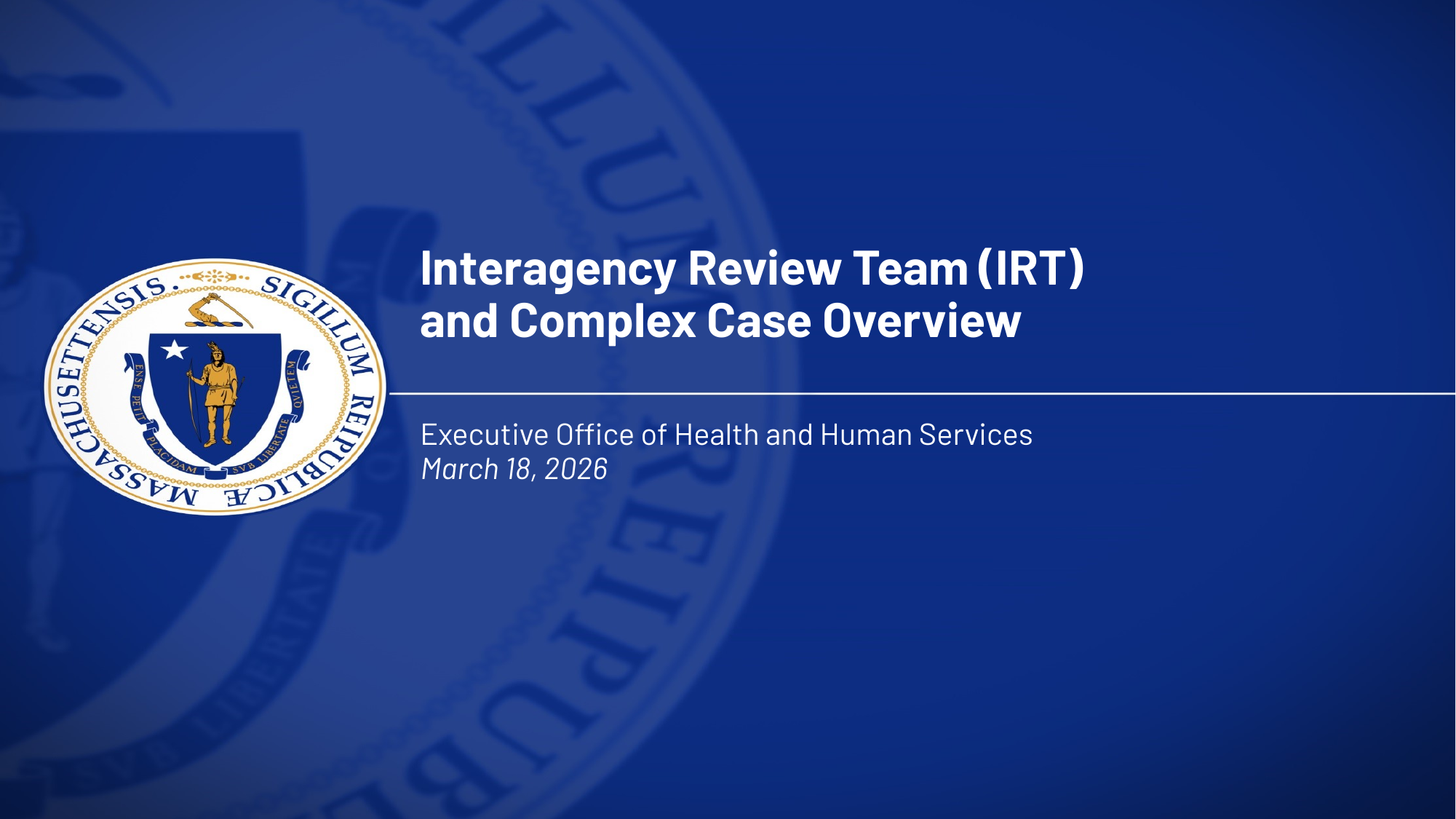

Interagency Review Team (IRT) and Complex Case Overview
March 18, 2026